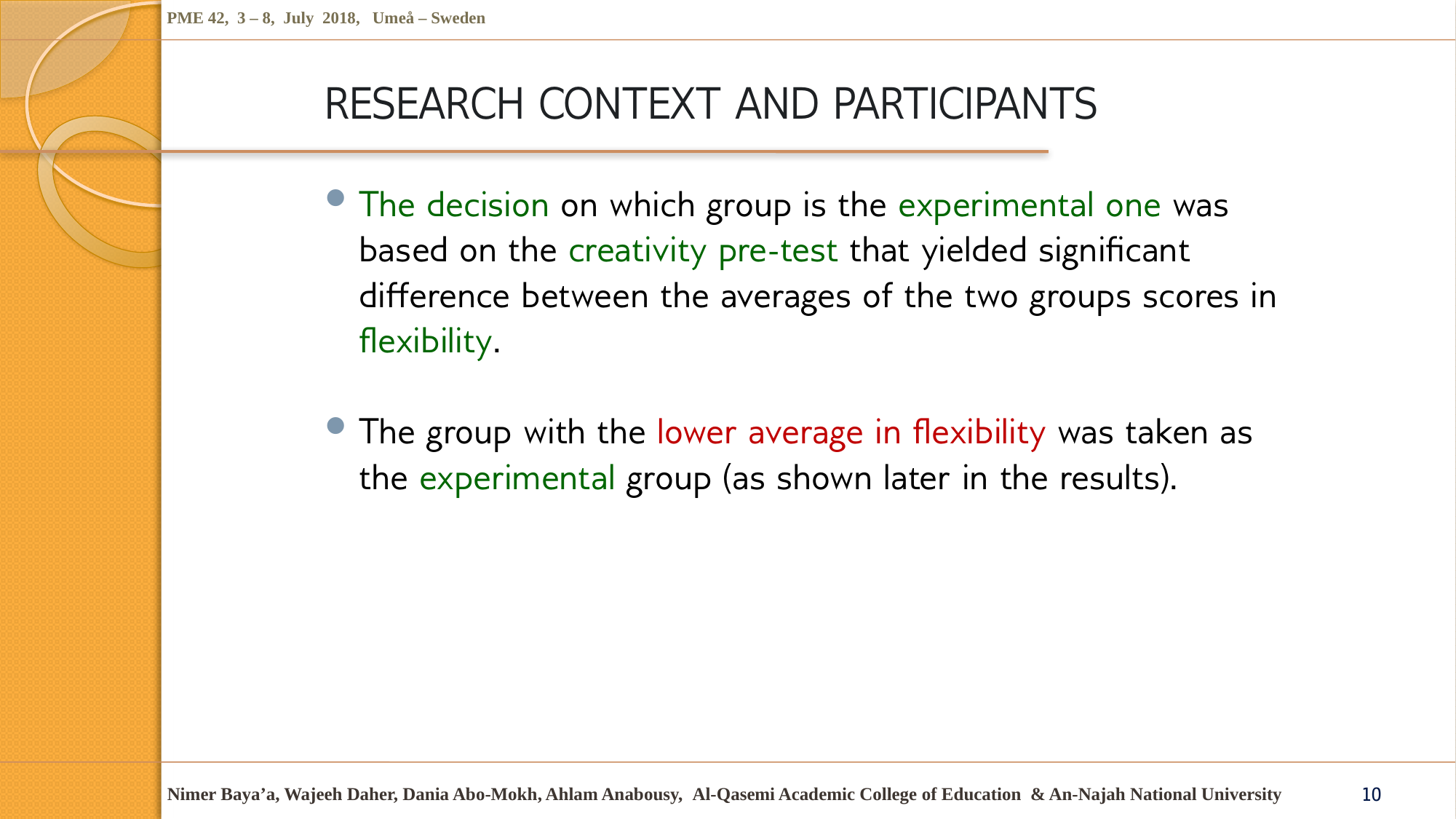

# RESEARCH CONTEXT AND PARTICIPANTS
The decision on which group is the experimental one was based on the creativity pre-test that yielded significant difference between the averages of the two groups scores in flexibility.
The group with the lower average in flexibility was taken as the experimental group (as shown later in the results).
10